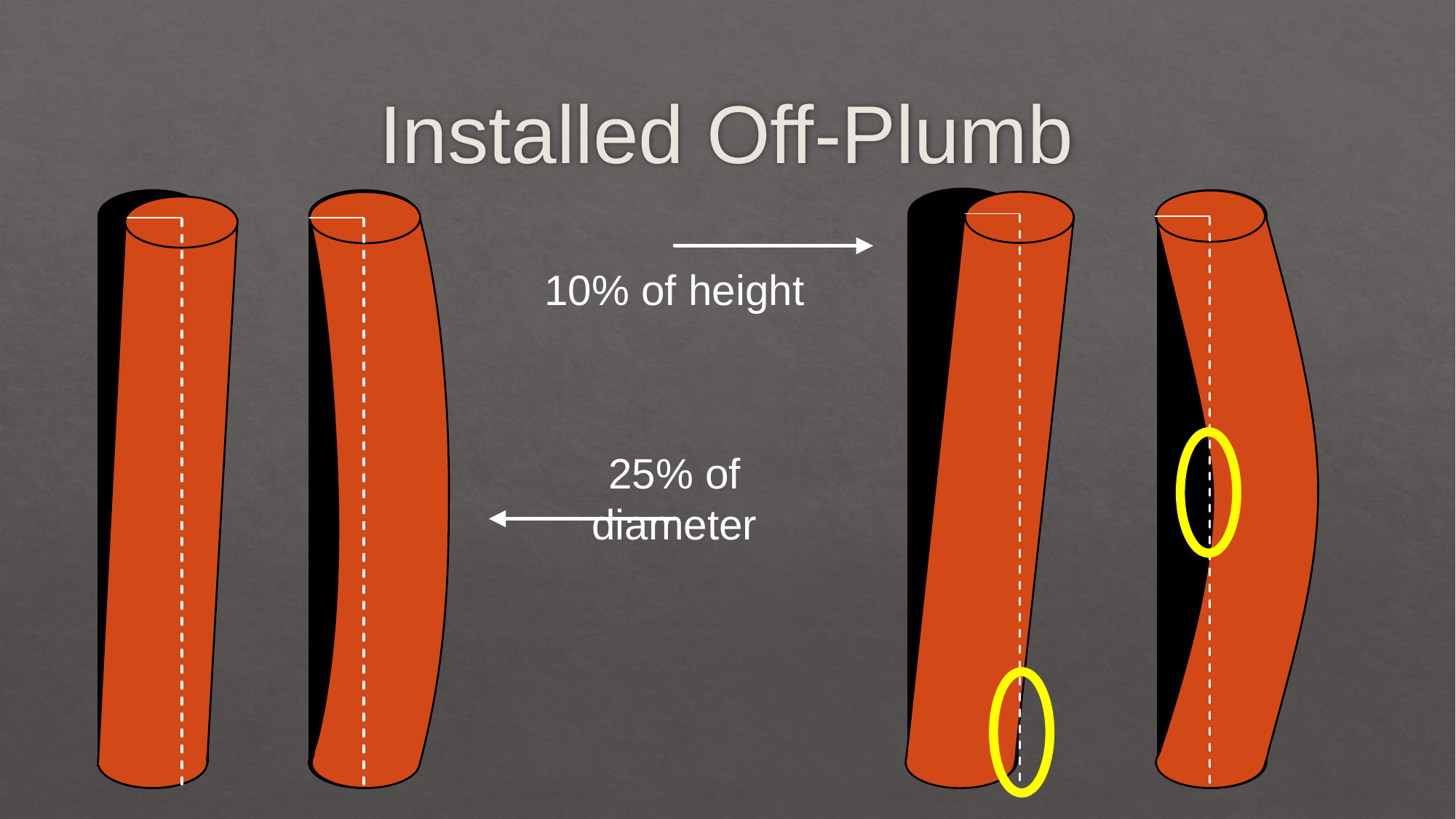

# Installed Off-Plumb

10% of height

25% of diameter